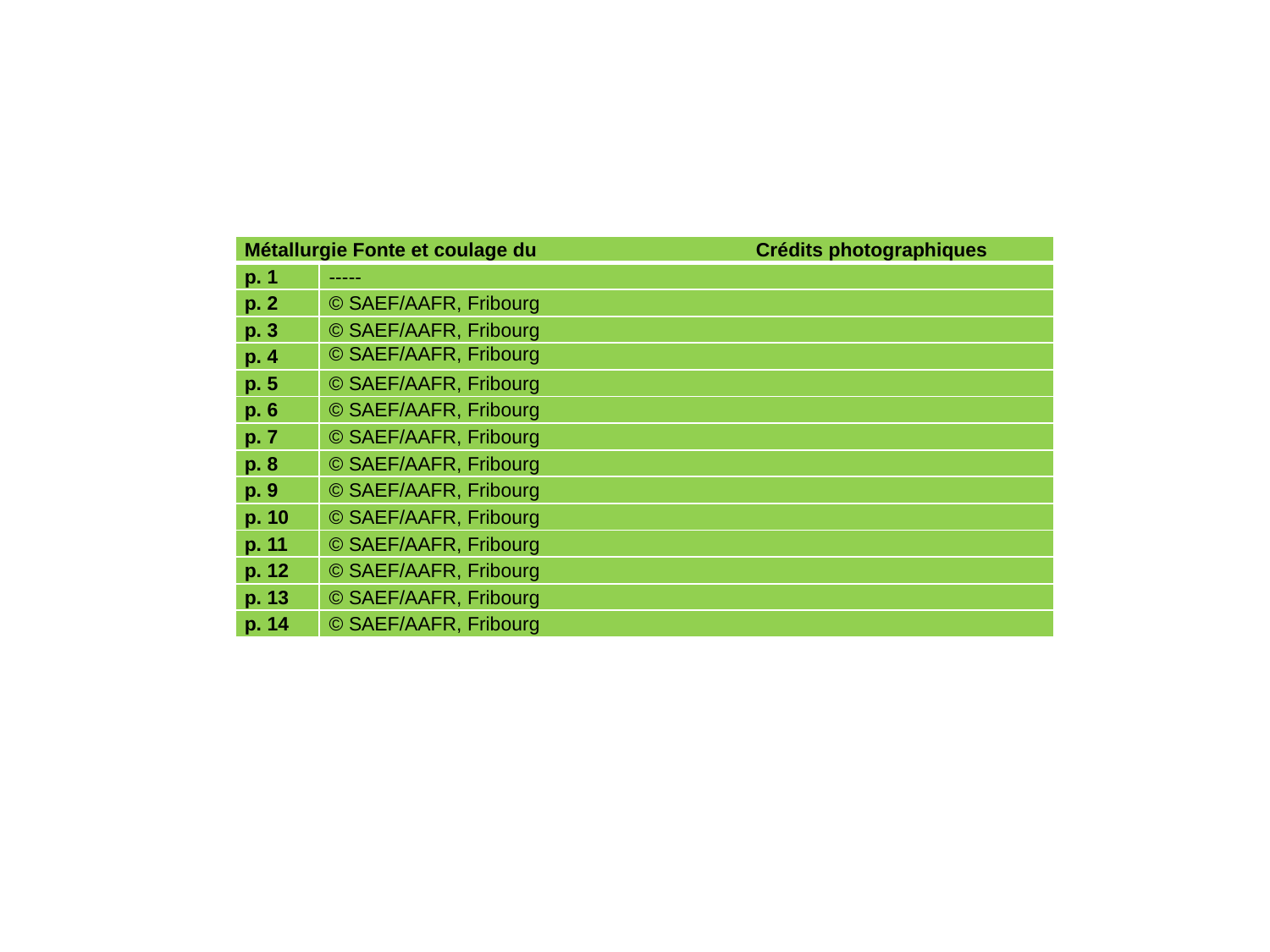

| Métallurgie Fonte et coulage du Crédits photographiques |  |
| --- | --- |
| p. 1 | ----- |
| p. 2 | © SAEF/AAFR, Fribourg |
| p. 3 | © SAEF/AAFR, Fribourg |
| p. 4 | © SAEF/AAFR, Fribourg |
| p. 5 | © SAEF/AAFR, Fribourg |
| p. 6 | © SAEF/AAFR, Fribourg |
| p. 7 | © SAEF/AAFR, Fribourg |
| p. 8 | © SAEF/AAFR, Fribourg |
| p. 9 | © SAEF/AAFR, Fribourg |
| p. 10 | © SAEF/AAFR, Fribourg |
| p. 11 | © SAEF/AAFR, Fribourg |
| p. 12 | © SAEF/AAFR, Fribourg |
| p. 13 | © SAEF/AAFR, Fribourg |
| p. 14 | © SAEF/AAFR, Fribourg |